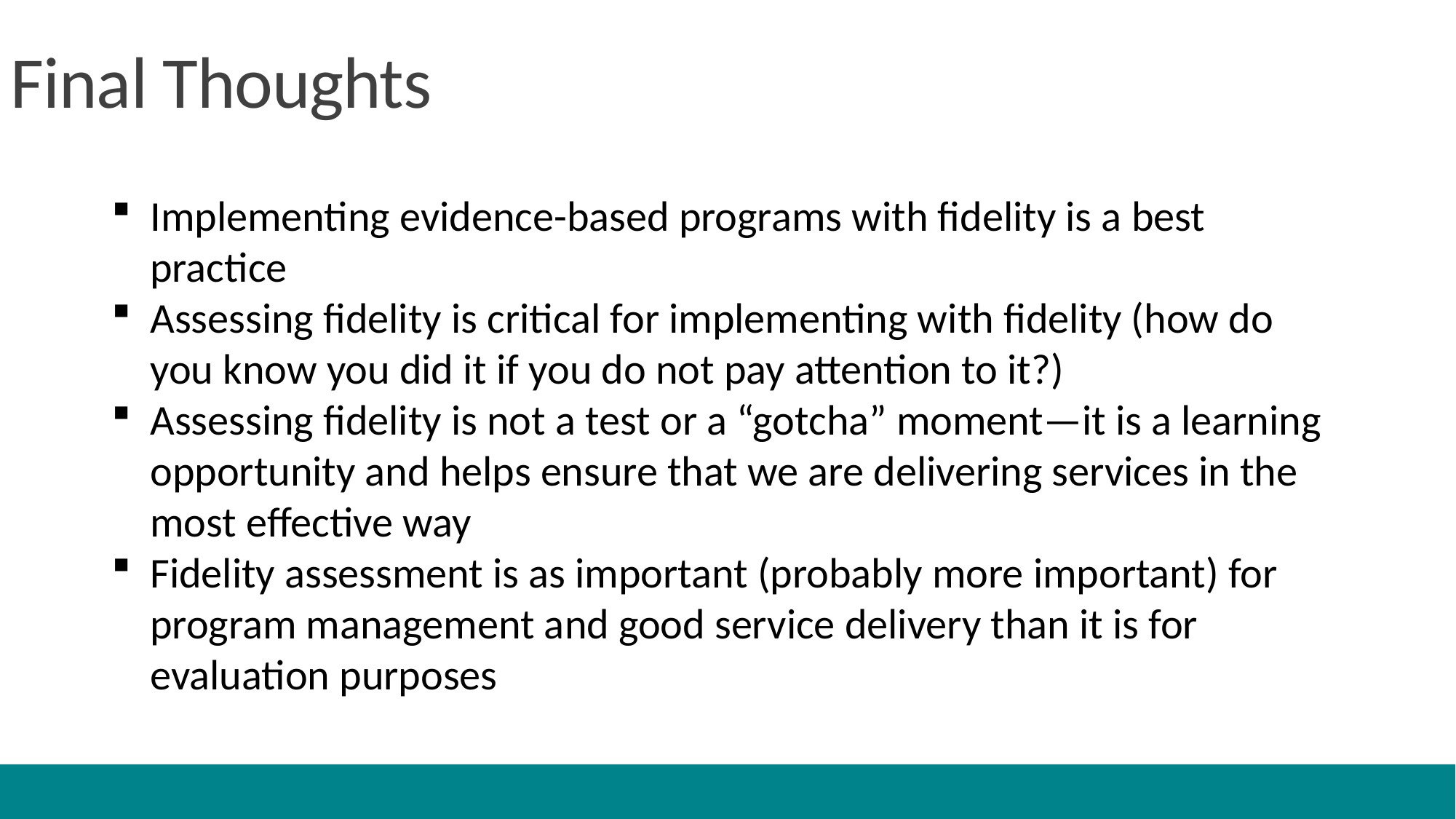

Final Thoughts
Implementing evidence-based programs with fidelity is a best practice
Assessing fidelity is critical for implementing with fidelity (how do you know you did it if you do not pay attention to it?)
Assessing fidelity is not a test or a “gotcha” moment—it is a learning opportunity and helps ensure that we are delivering services in the most effective way
Fidelity assessment is as important (probably more important) for program management and good service delivery than it is for evaluation purposes